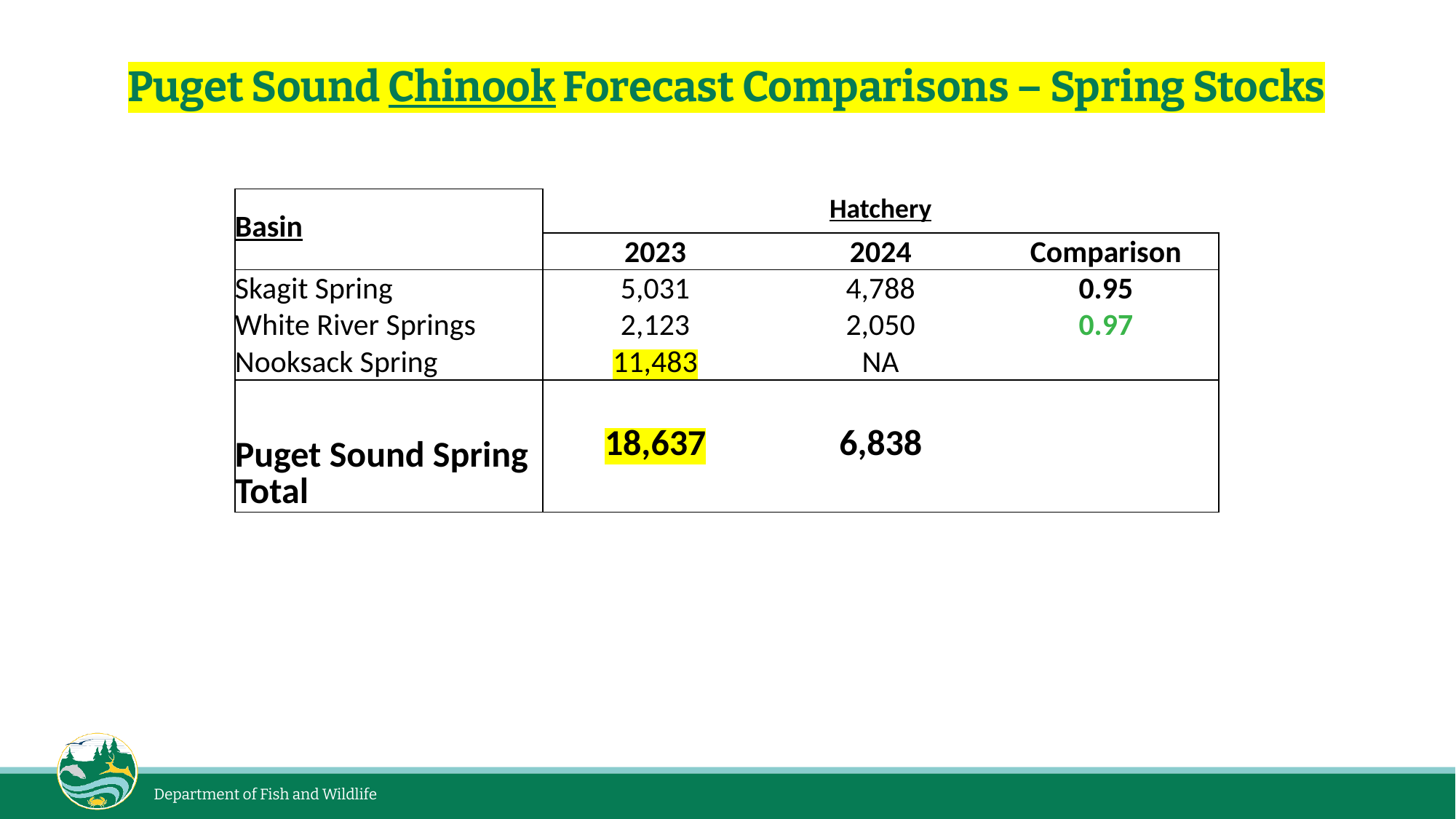

# Puget Sound Chinook Forecast Comparisons – Spring Stocks
| Basin | Hatchery |  |  |
| --- | --- | --- | --- |
|  | 2023 | 2024 | Comparison |
| Skagit Spring | 5,031 | 4,788 | 0.95 |
| White River Springs | 2,123 | 2,050 | 0.97 |
| Nooksack Spring | 11,483 | NA |  |
| Puget Sound Spring Total | 18,637 | 6,838 |  |